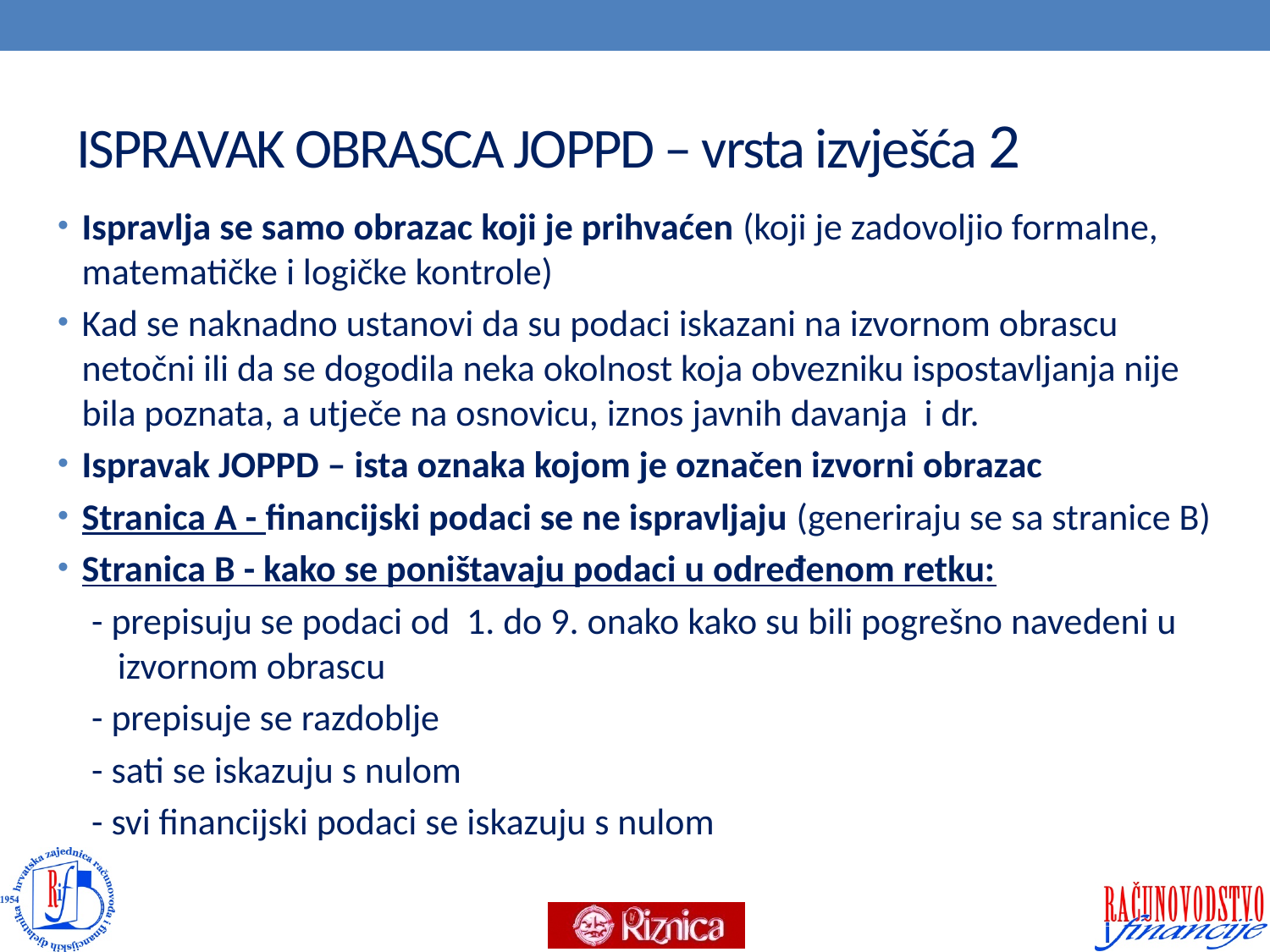

# ISPRAVAK OBRASCA JOPPD – vrsta izvješća 2
Ispravlja se samo obrazac koji je prihvaćen (koji je zadovoljio formalne, matematičke i logičke kontrole)
Kad se naknadno ustanovi da su podaci iskazani na izvornom obrascu netočni ili da se dogodila neka okolnost koja obvezniku ispostavljanja nije bila poznata, a utječe na osnovicu, iznos javnih davanja  i dr.
Ispravak JOPPD – ista oznaka kojom je označen izvorni obrazac
Stranica A - financijski podaci se ne ispravljaju (generiraju se sa stranice B)
Stranica B - kako se poništavaju podaci u određenom retku:
    - prepisuju se podaci od  1. do 9. onako kako su bili pogrešno navedeni u izvornom obrascu
    - prepisuje se razdoblje
    - sati se iskazuju s nulom
    - svi financijski podaci se iskazuju s nulom